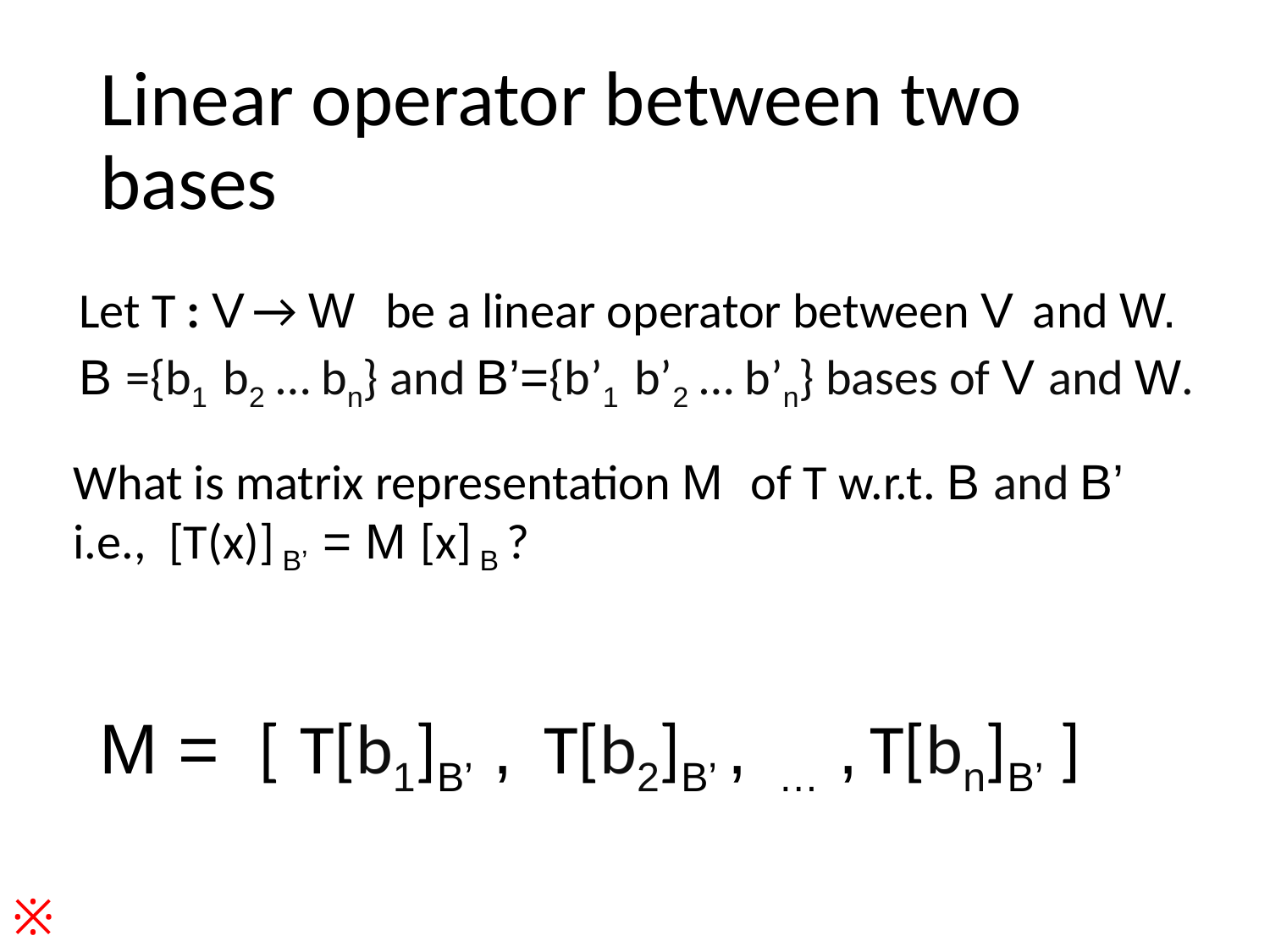

# Linear operator between two bases
Let T : V → W   be a linear operator between V  and W.
B ={b1  b2 … bn} and B’={b’1  b’2 … b’n} bases of V and W.
What is matrix representation M  of T w.r.t. B and B’
i.e.,  [T(x)] B’  = M [x] B ?
M =  [ T[b1]B’ ,  T[b2]B’ ,  … , T[bn]B’ ]

※